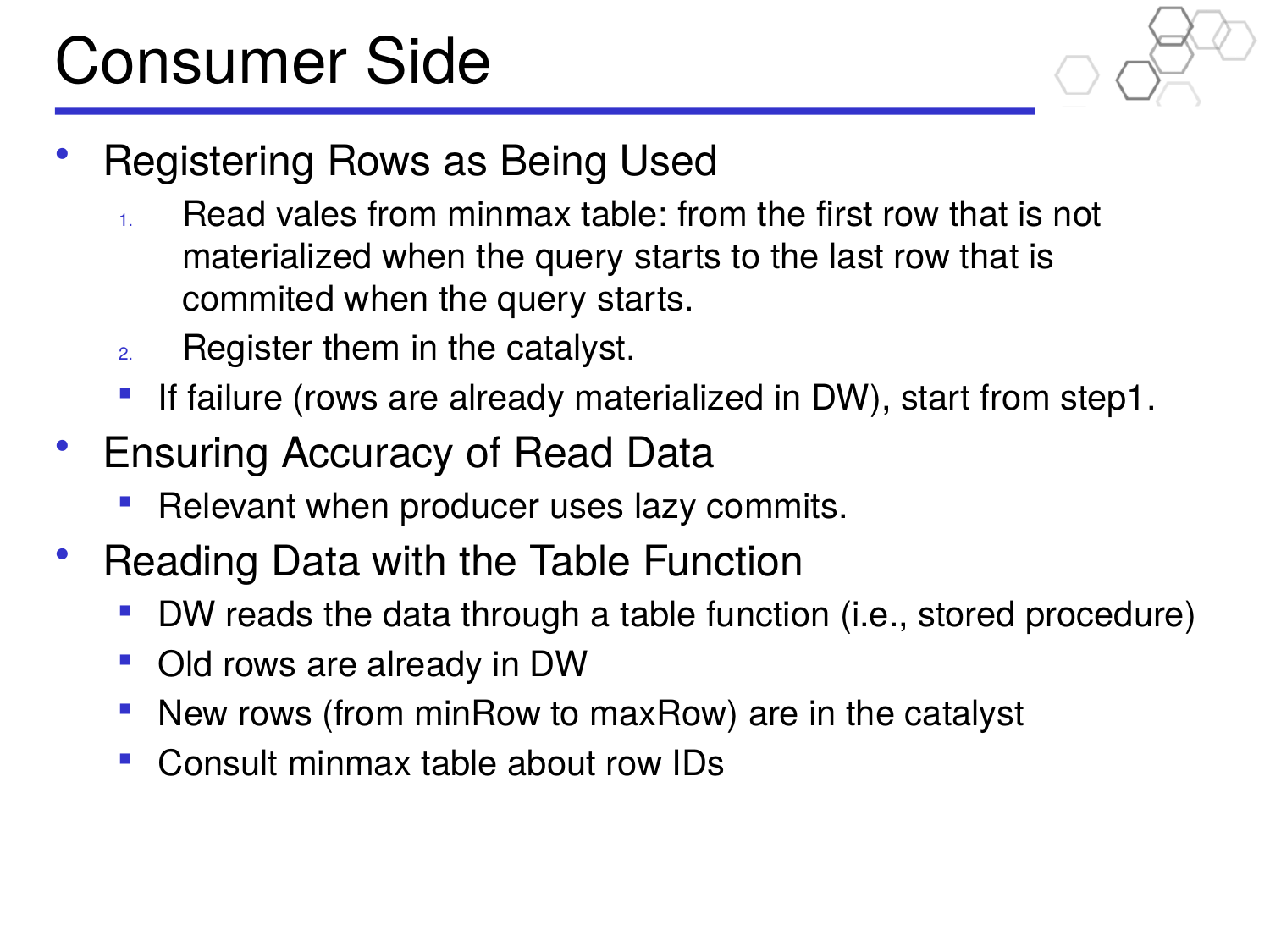

# Consumer Side
Registering Rows as Being Used
Read vales from minmax table: from the first row that is not materialized when the query starts to the last row that is commited when the query starts.
Register them in the catalyst.
If failure (rows are already materialized in DW), start from step1.
Ensuring Accuracy of Read Data
Relevant when producer uses lazy commits.
Reading Data with the Table Function
DW reads the data through a table function (i.e., stored procedure)
Old rows are already in DW
New rows (from minRow to maxRow) are in the catalyst
Consult minmax table about row IDs